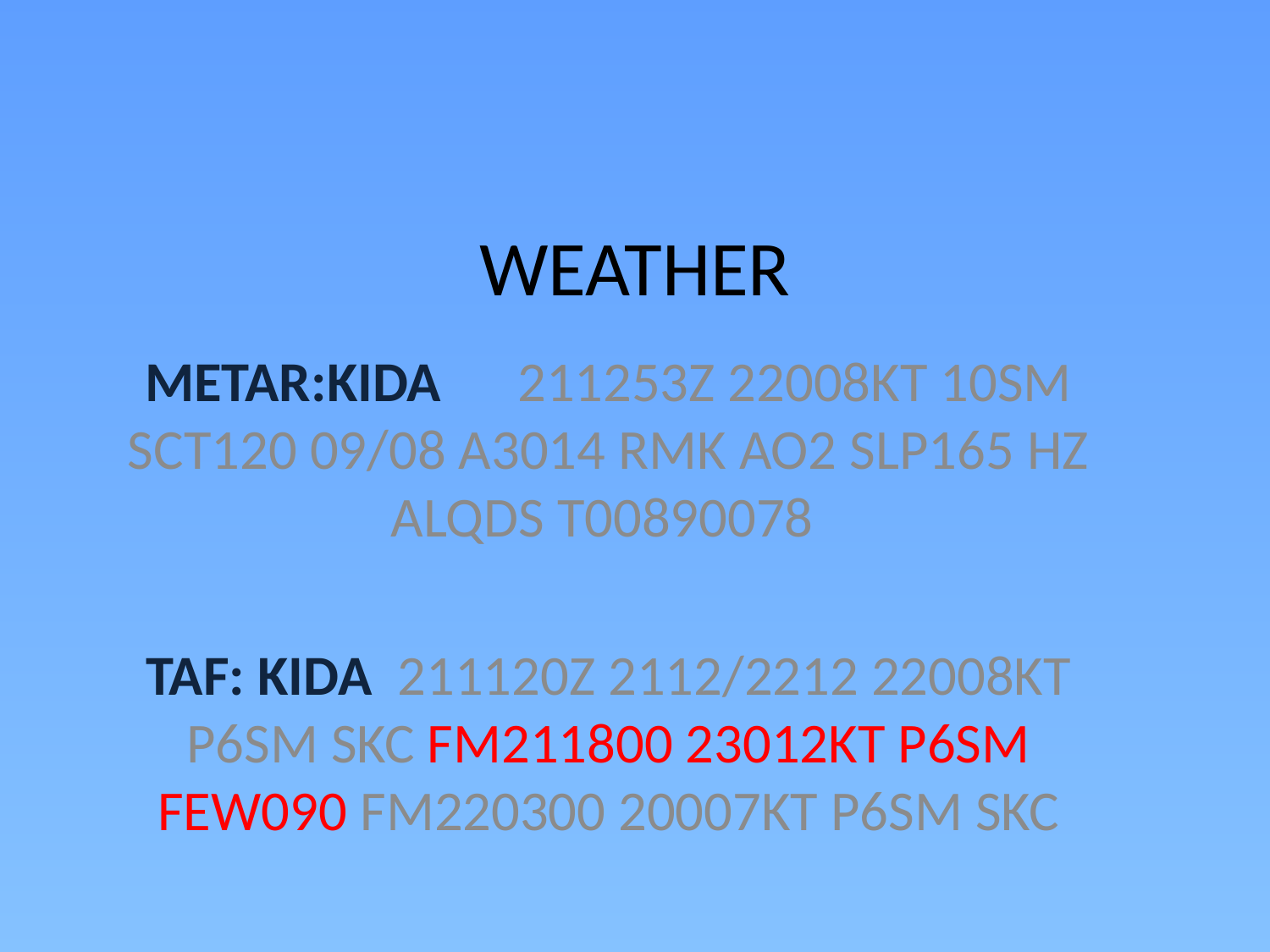

# WEATHER
METAR:KIDA      211253Z 22008KT 10SM SCT120 09/08 A3014 RMK AO2 SLP165 HZ ALQDS T00890078

TAF: KIDA  211120Z 2112/2212 22008KT P6SM SKC FM211800 23012KT P6SM FEW090 FM220300 20007KT P6SM SKC